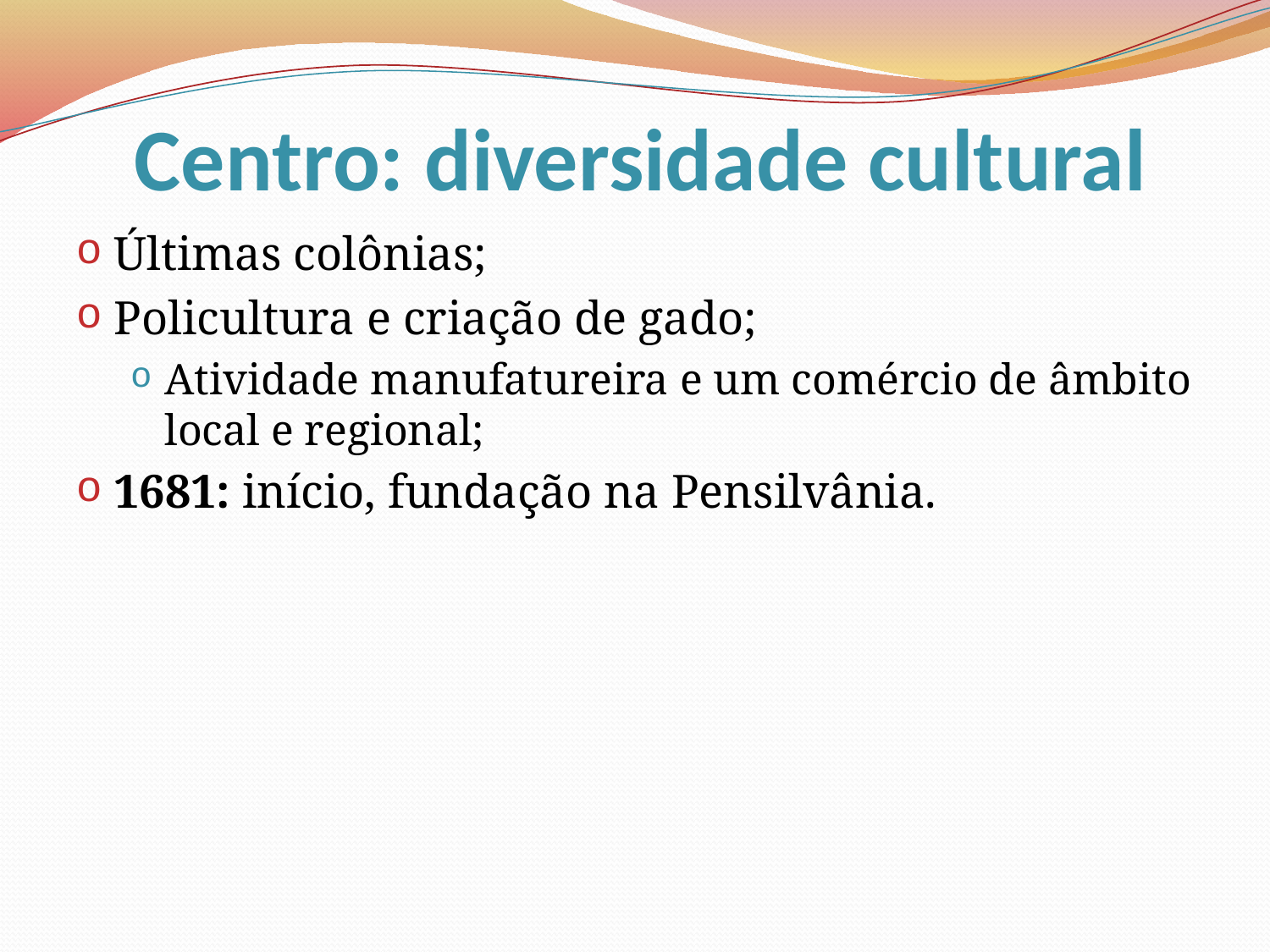

# Centro: diversidade cultural
Últimas colônias;
Policultura e criação de gado;
Atividade manufatureira e um comércio de âmbito local e regional;
1681: início, fundação na Pensilvânia.